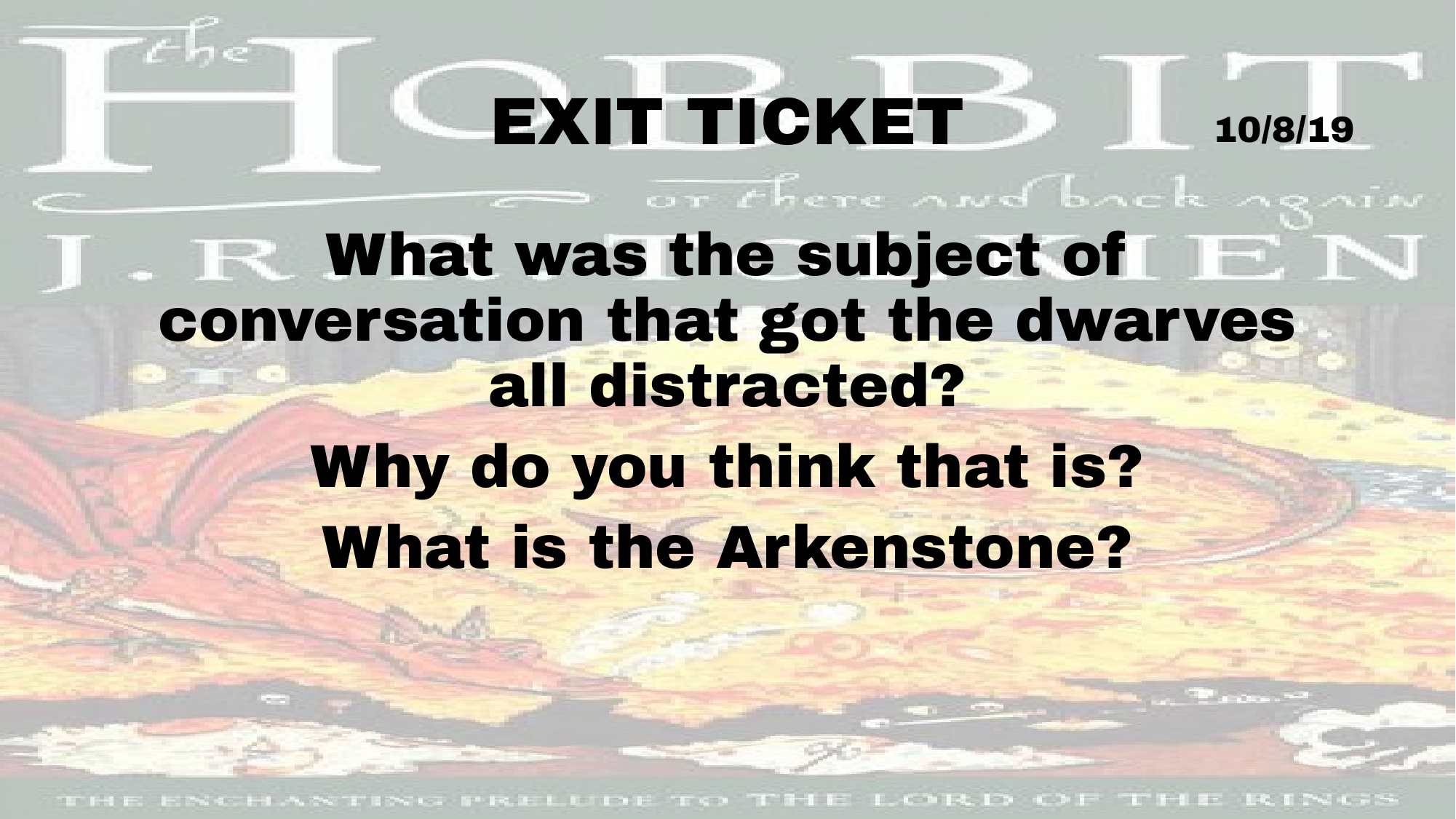

# EXIT TICKET
10/8/19
What was the subject of conversation that got the dwarves all distracted?
Why do you think that is?
What is the Arkenstone?